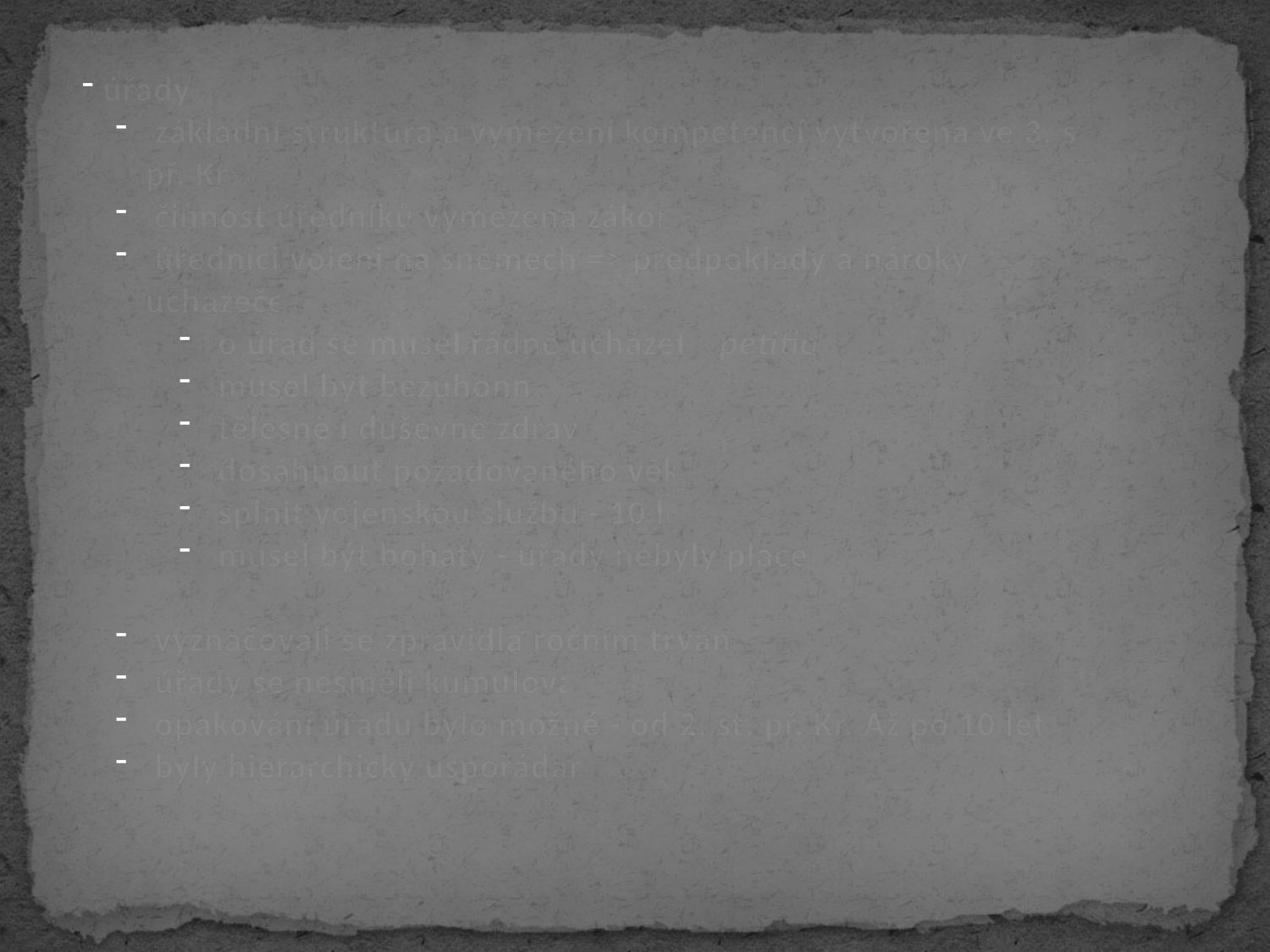

úřady
 základní struktura a vymezení kompetencí vytvořena ve 3. stol. př. Kr.
 činnost úředníků vymezena zákony
 úředníci voleni na sněmech => předpoklady a nároky na uchazeče
 o úřad se musel řádně ucházet - petitio
 musel být bezúhonný
 tělesně i duševně zdravý
 dosáhnout požadovaného věku
 splnit vojenskou službu - 10 let
 musel být bohatý - úřady nebyly placeny

 vyznačovali se zpravidla ročním trváním
 úřady se nesměli kumulovat
 opakování úřadu bylo možné - od 2. st. př. Kr. Až po 10 letech
 byly hierarchicky uspořádany